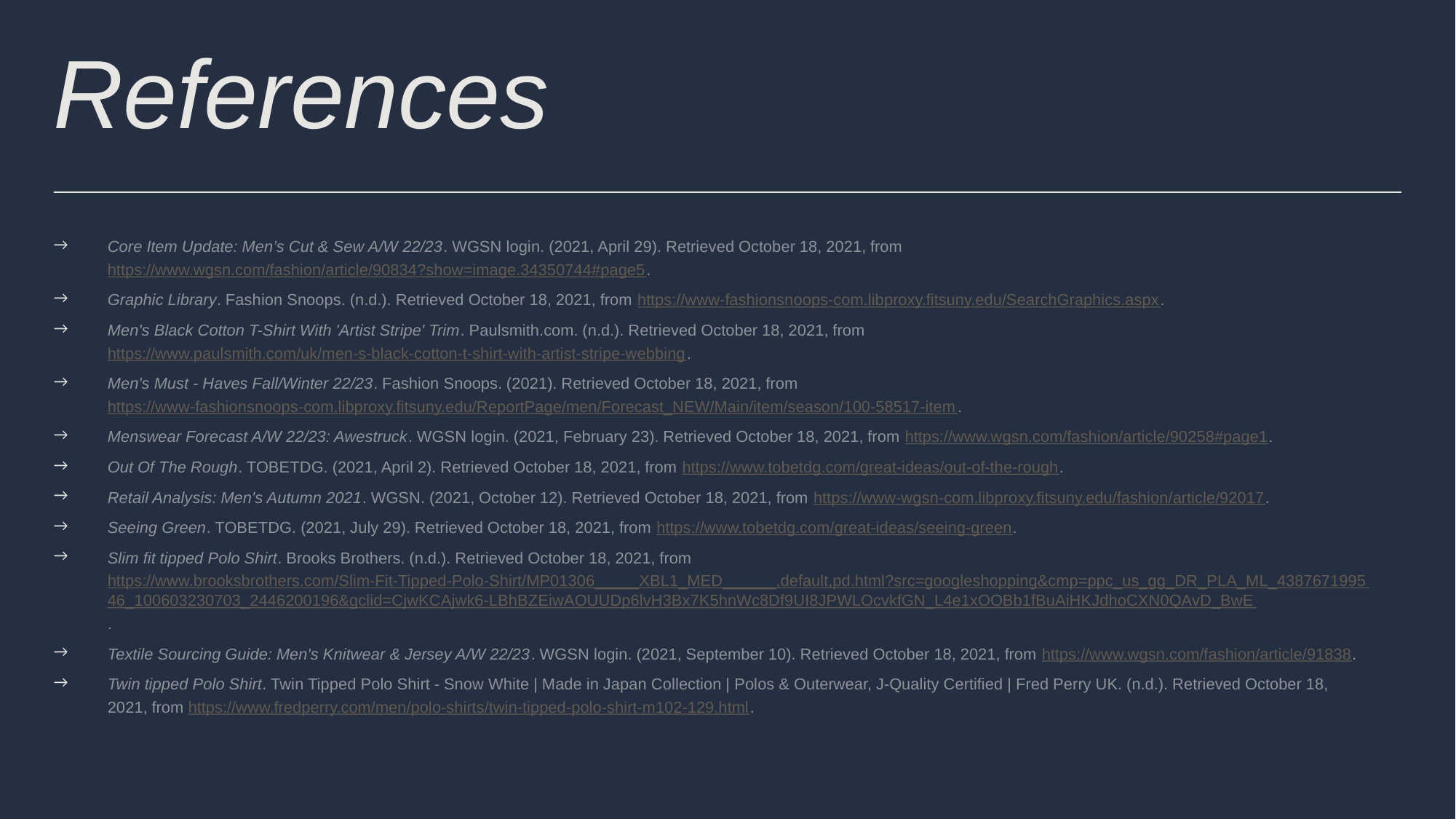

# References
Core Item Update: Men’s Cut & Sew A/W 22/23. WGSN login. (2021, April 29). Retrieved October 18, 2021, from https://www.wgsn.com/fashion/article/90834?show=image.34350744#page5.
Graphic Library. Fashion Snoops. (n.d.). Retrieved October 18, 2021, from https://www-fashionsnoops-com.libproxy.fitsuny.edu/SearchGraphics.aspx.
Men's Black Cotton T-Shirt With 'Artist Stripe' Trim. Paulsmith.com. (n.d.). Retrieved October 18, 2021, from https://www.paulsmith.com/uk/men-s-black-cotton-t-shirt-with-artist-stripe-webbing.
Men's Must - Haves Fall/Winter 22/23. Fashion Snoops. (2021). Retrieved October 18, 2021, from https://www-fashionsnoops-com.libproxy.fitsuny.edu/ReportPage/men/Forecast_NEW/Main/item/season/100-58517-item.
Menswear Forecast A/W 22/23: Awestruck. WGSN login. (2021, February 23). Retrieved October 18, 2021, from https://www.wgsn.com/fashion/article/90258#page1.
Out Of The Rough. TOBETDG. (2021, April 2). Retrieved October 18, 2021, from https://www.tobetdg.com/great-ideas/out-of-the-rough.
Retail Analysis: Men's Autumn 2021. WGSN. (2021, October 12). Retrieved October 18, 2021, from https://www-wgsn-com.libproxy.fitsuny.edu/fashion/article/92017.
Seeing Green. TOBETDG. (2021, July 29). Retrieved October 18, 2021, from https://www.tobetdg.com/great-ideas/seeing-green.
Slim fit tipped Polo Shirt. Brooks Brothers. (n.d.). Retrieved October 18, 2021, from https://www.brooksbrothers.com/Slim-Fit-Tipped-Polo-Shirt/MP01306_____XBL1_MED______,default,pd.html?src=googleshopping&cmp=ppc_us_gg_DR_PLA_ML_438767199546_100603230703_2446200196&gclid=CjwKCAjwk6-LBhBZEiwAOUUDp6lvH3Bx7K5hnWc8Df9UI8JPWLOcvkfGN_L4e1xOOBb1fBuAiHKJdhoCXN0QAvD_BwE.
Textile Sourcing Guide: Men's Knitwear & Jersey A/W 22/23. WGSN login. (2021, September 10). Retrieved October 18, 2021, from https://www.wgsn.com/fashion/article/91838.
Twin tipped Polo Shirt. Twin Tipped Polo Shirt - Snow White | Made in Japan Collection | Polos & Outerwear, J-Quality Certified | Fred Perry UK. (n.d.). Retrieved October 18, 2021, from https://www.fredperry.com/men/polo-shirts/twin-tipped-polo-shirt-m102-129.html.